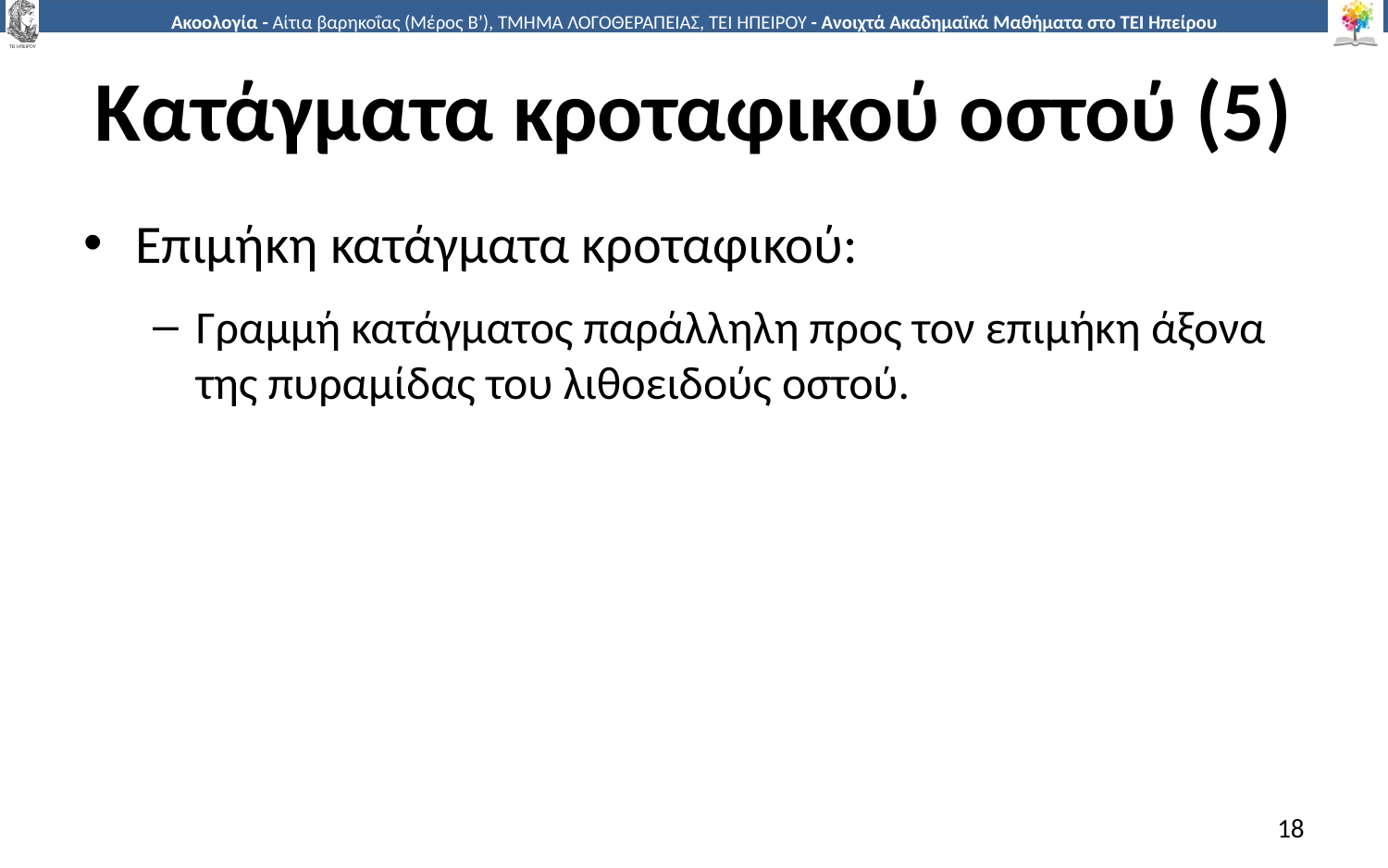

# Κατάγματα κροταφικού οστού (5)
Επιμήκη κατάγματα κροταφικού:
Γραμμή κατάγματος παράλληλη προς τον επιμήκη άξονα της πυραμίδας του λιθοειδούς οστού.
18